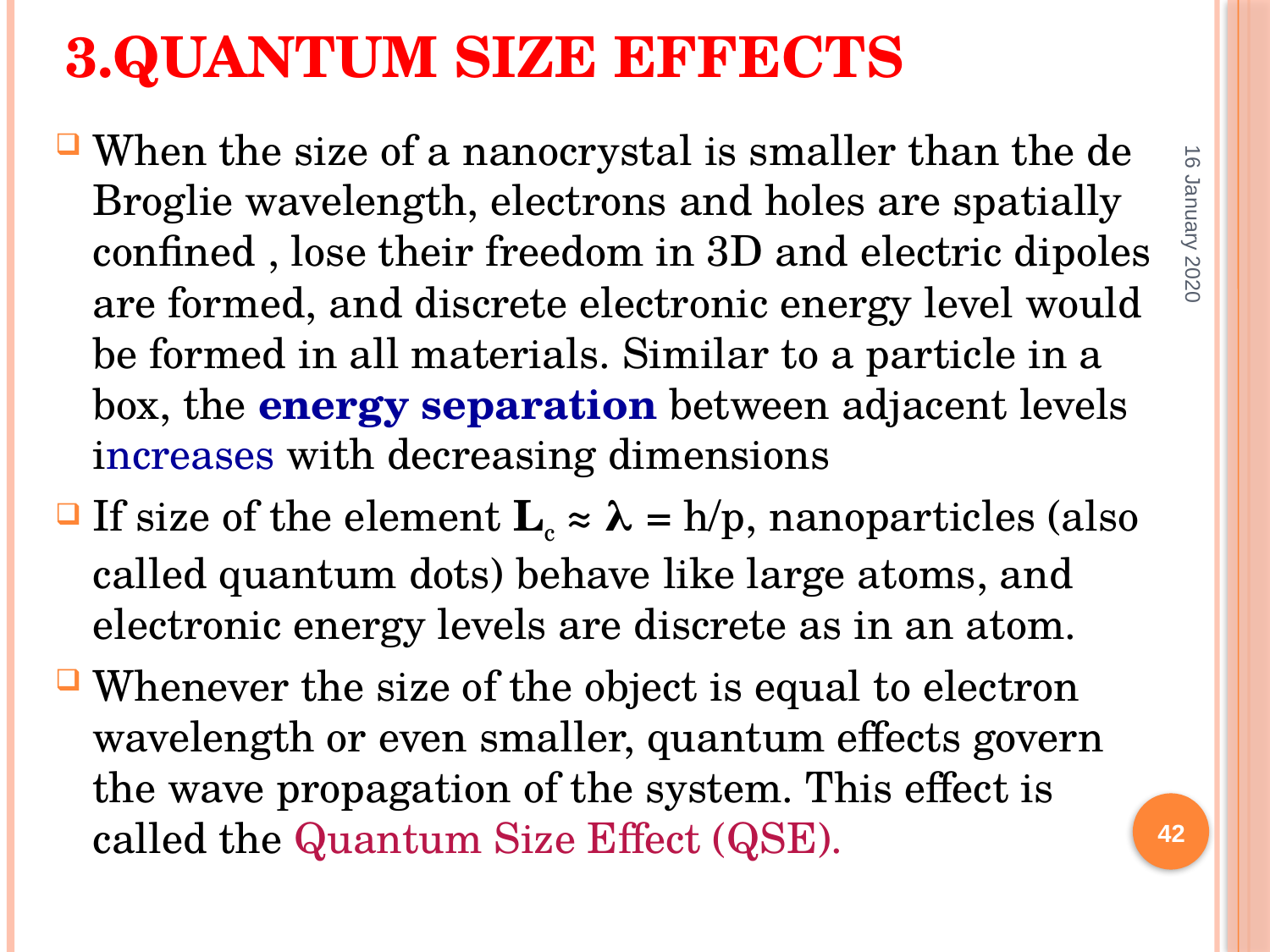

# 3.Quantum Size Effects
When the size of a nanocrystal is smaller than the de Broglie wavelength, electrons and holes are spatially confined , lose their freedom in 3D and electric dipoles are formed, and discrete electronic energy level would be formed in all materials. Similar to a particle in a box, the energy separation between adjacent levels increases with decreasing dimensions
If size of the element Lc ≈ λ = h/p, nanoparticles (also called quantum dots) behave like large atoms, and electronic energy levels are discrete as in an atom.
Whenever the size of the object is equal to electron wavelength or even smaller, quantum effects govern the wave propagation of the system. This effect is called the Quantum Size Effect (QSE).

16 January 2020

42